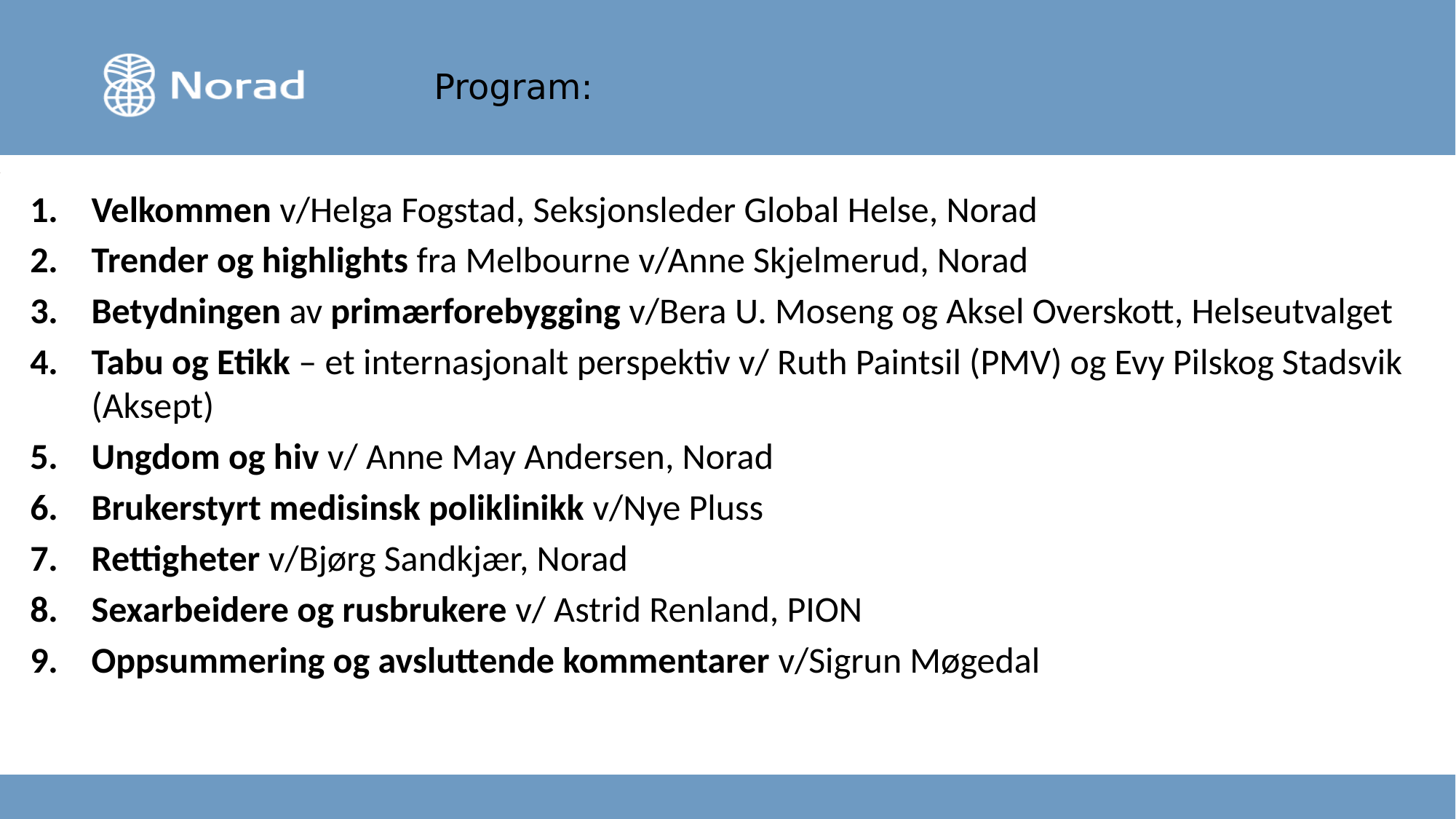

# Program:
Velkommen v/Helga Fogstad, Seksjonsleder Global Helse, Norad
Trender og highlights fra Melbourne v/Anne Skjelmerud, Norad
Betydningen av primærforebygging v/Bera U. Moseng og Aksel Overskott, Helseutvalget
Tabu og Etikk – et internasjonalt perspektiv v/ Ruth Paintsil (PMV) og Evy Pilskog Stadsvik (Aksept)
Ungdom og hiv v/ Anne May Andersen, Norad
Brukerstyrt medisinsk poliklinikk v/Nye Pluss
Rettigheter v/Bjørg Sandkjær, Norad
Sexarbeidere og rusbrukere v/ Astrid Renland, PION
Oppsummering og avsluttende kommentarer v/Sigrun Møgedal